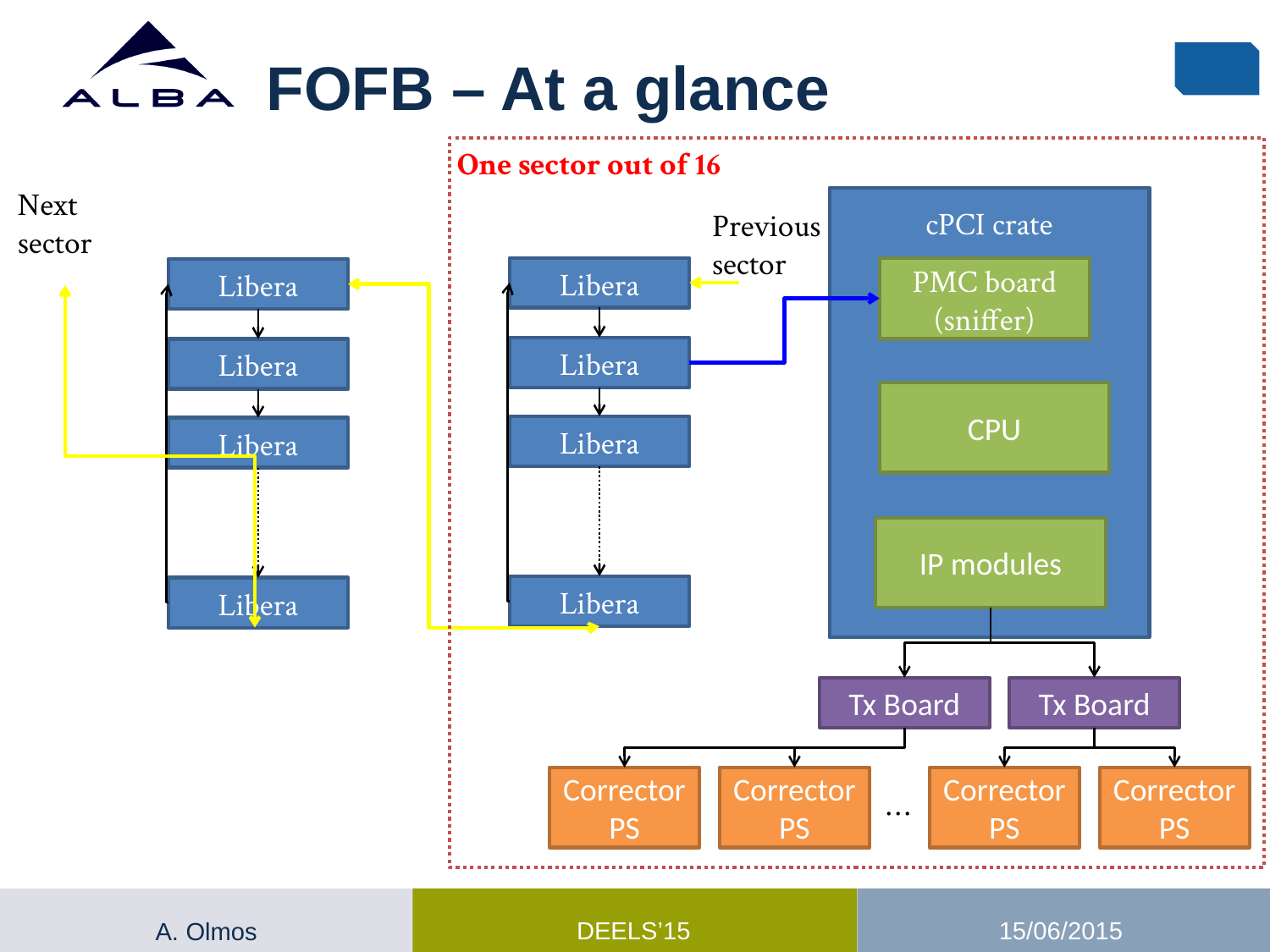

# FOFB – At a glance
One sector out of 16

Next
sector
cPCI crate

Previous
sector
Libera
PMC board
(sniffer)
Libera
Libera
Libera
CPU
Libera
Libera
IP modules
Libera
Libera
Tx Board
Tx Board
Corrector PS
Corrector PS
Corrector PS
Corrector PS
…